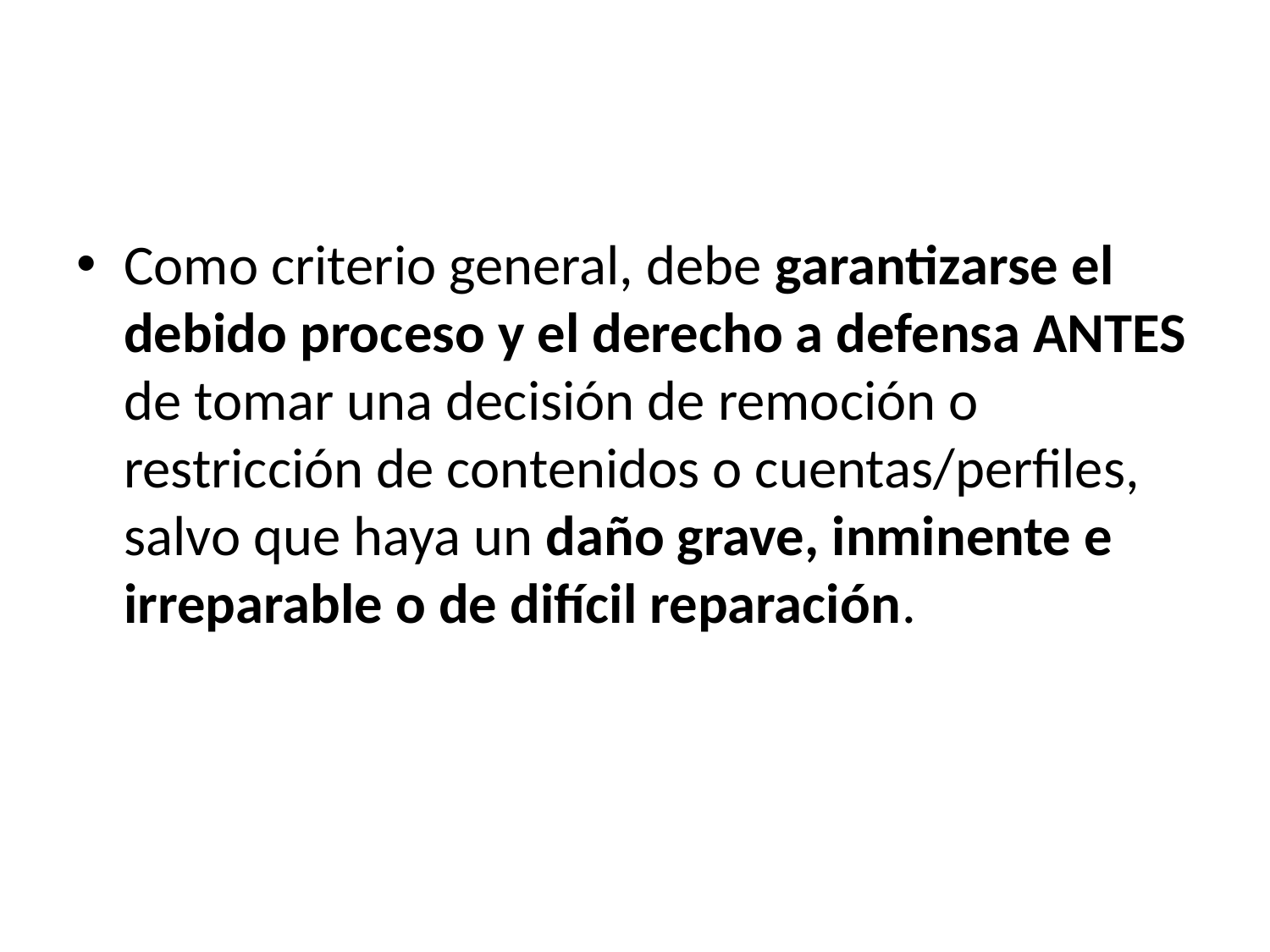

#
Como criterio general, debe garantizarse el debido proceso y el derecho a defensa ANTES de tomar una decisión de remoción o restricción de contenidos o cuentas/perfiles, salvo que haya un daño grave, inminente e irreparable o de difícil reparación.